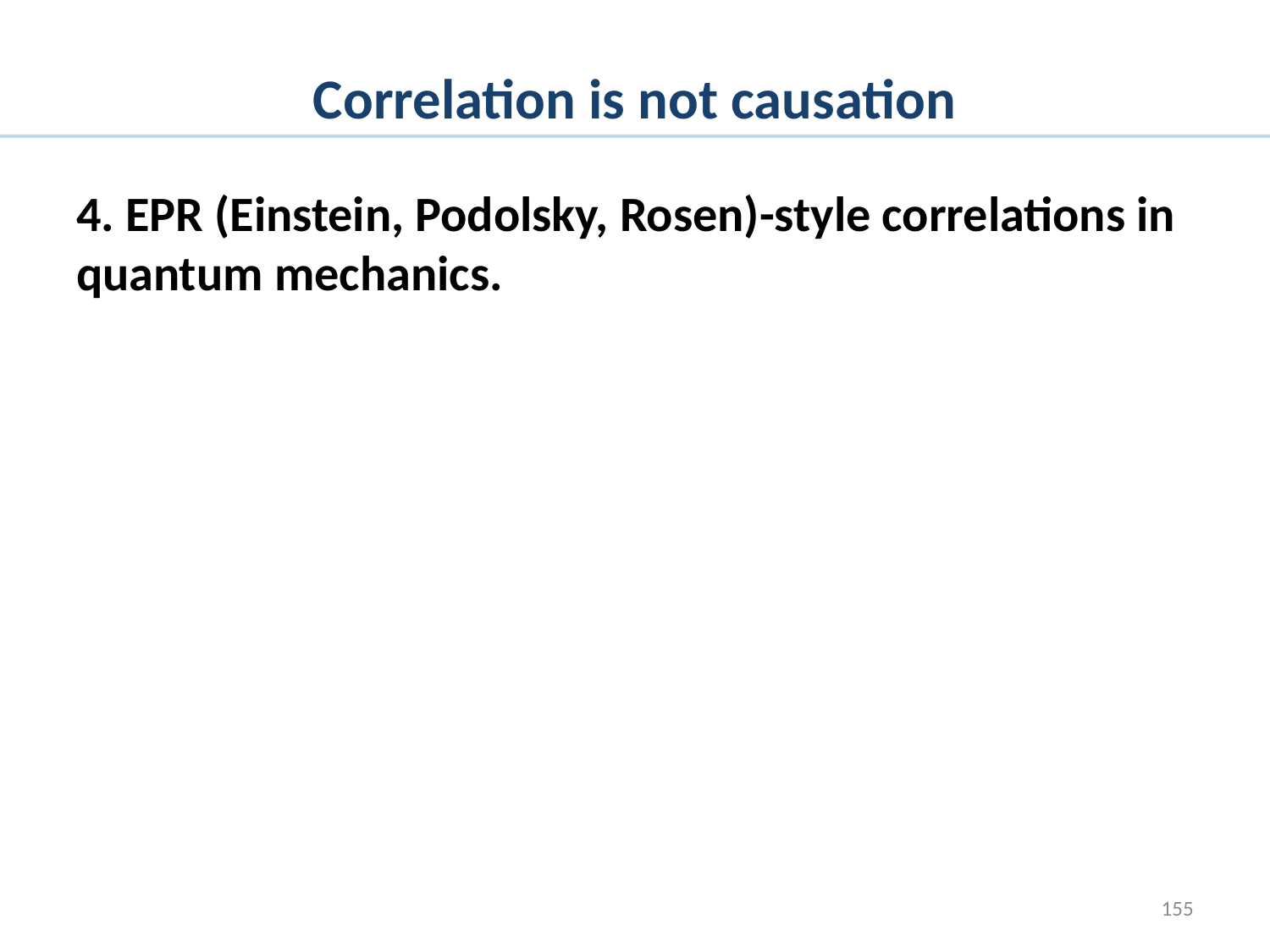

# Correlation is not causation
4. EPR (Einstein, Podolsky, Rosen)-style correlations in quantum mechanics.

155